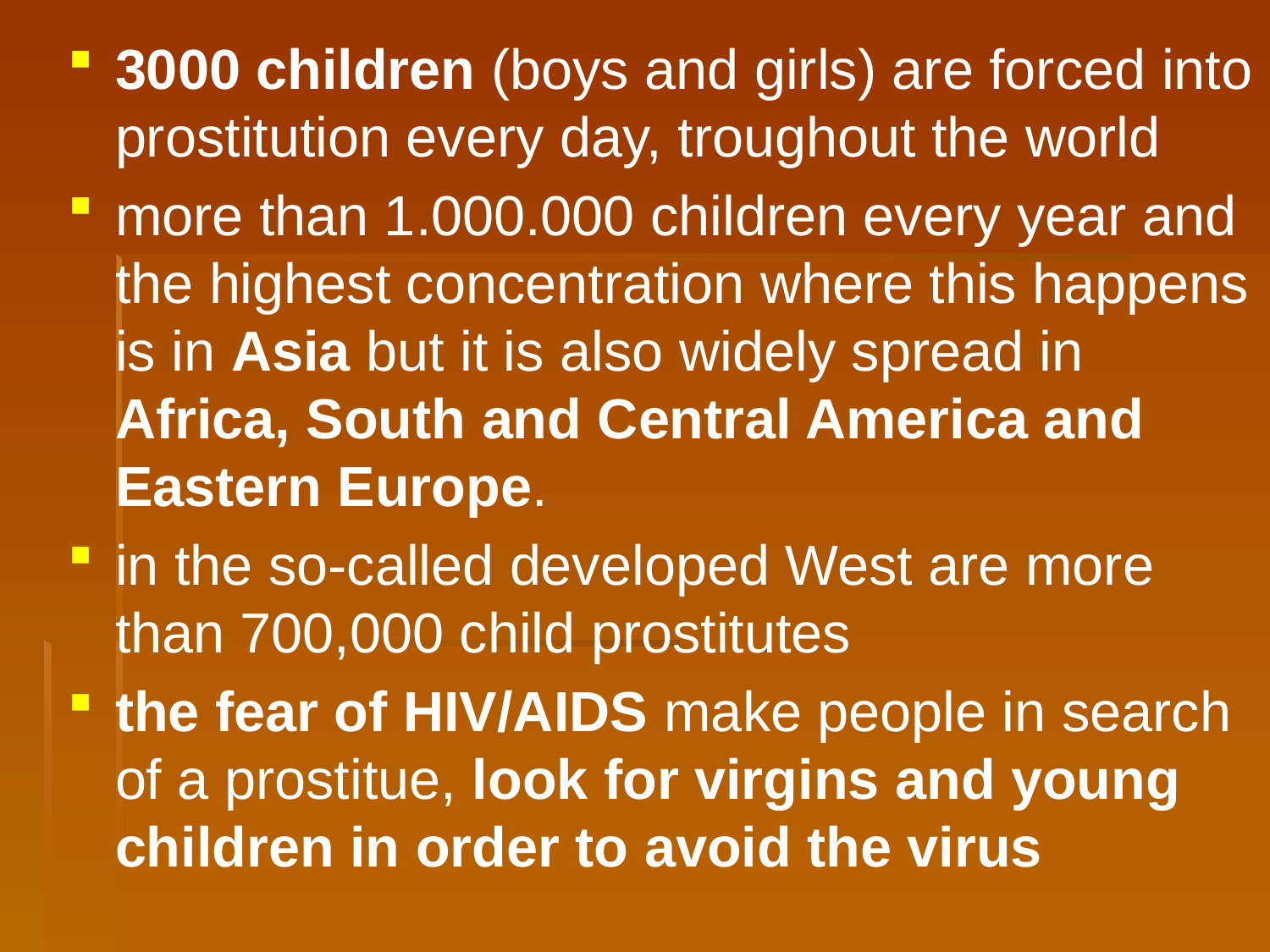

3000 children (boys and girls) are forced into prostitution every day, troughout the world
more than 1.000.000 children every year and the highest concentration where this happens is in Asia but it is also widely spread in Africa, South and Central America and Eastern Europe.
in the so-called developed West are more than 700,000 child prostitutes
the fear of HIV/AIDS make people in search of a prostitue, look for virgins and young children in order to avoid the virus